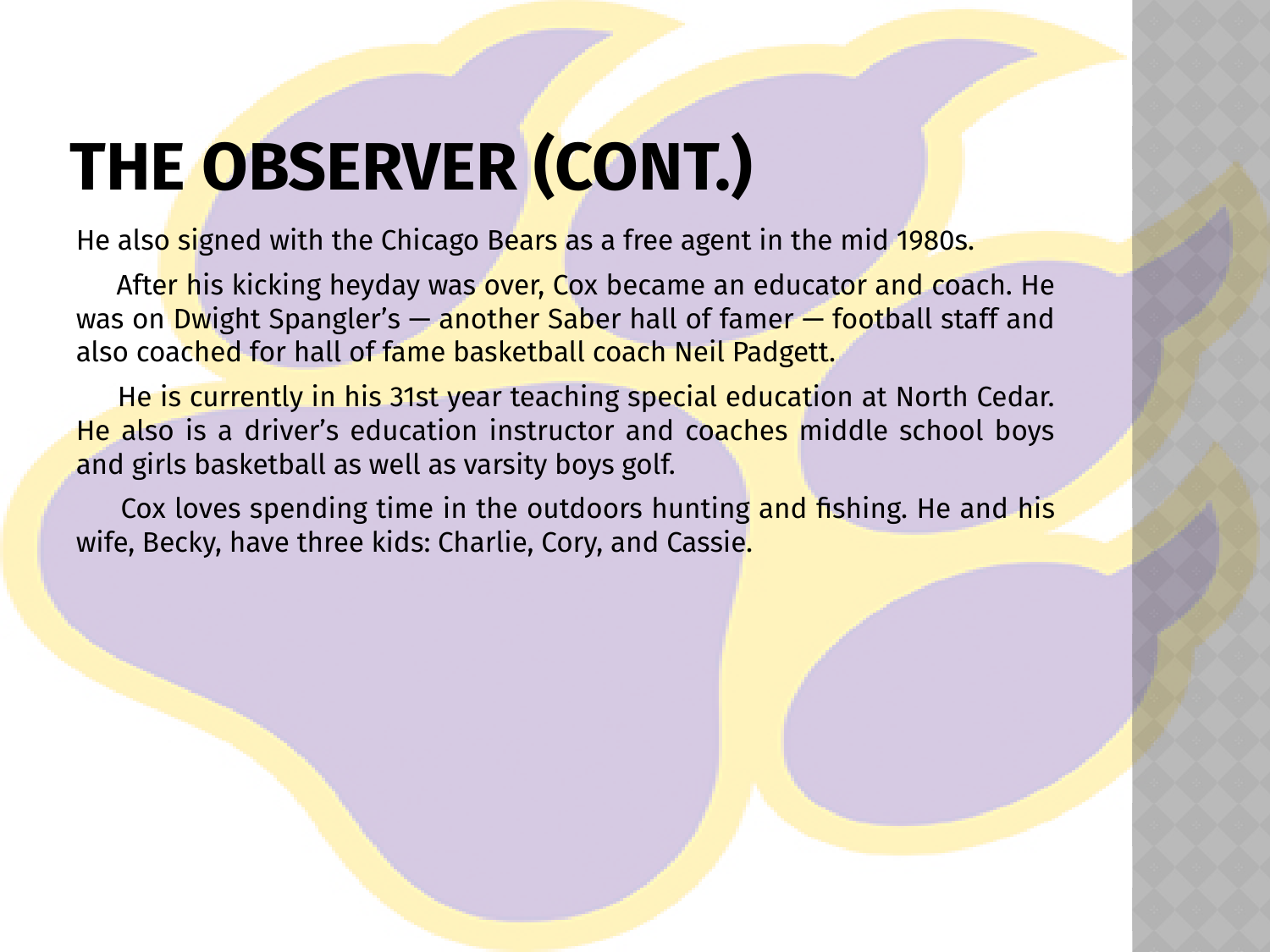

# The Observer (cont.)
He also signed with the Chicago Bears as a free agent in the mid 1980s.
     After his kicking heyday was over, Cox became an educator and coach. He was on Dwight Spangler’s — another Saber hall of famer — football staff and also coached for hall of fame basketball coach Neil Padgett.
     He is currently in his 31st year teaching special education at North Cedar. He also is a driver’s education instructor and coaches middle school boys and girls basketball as well as varsity boys golf.
     Cox loves spending time in the outdoors hunting and fishing. He and his wife, Becky, have three kids: Charlie, Cory, and Cassie.